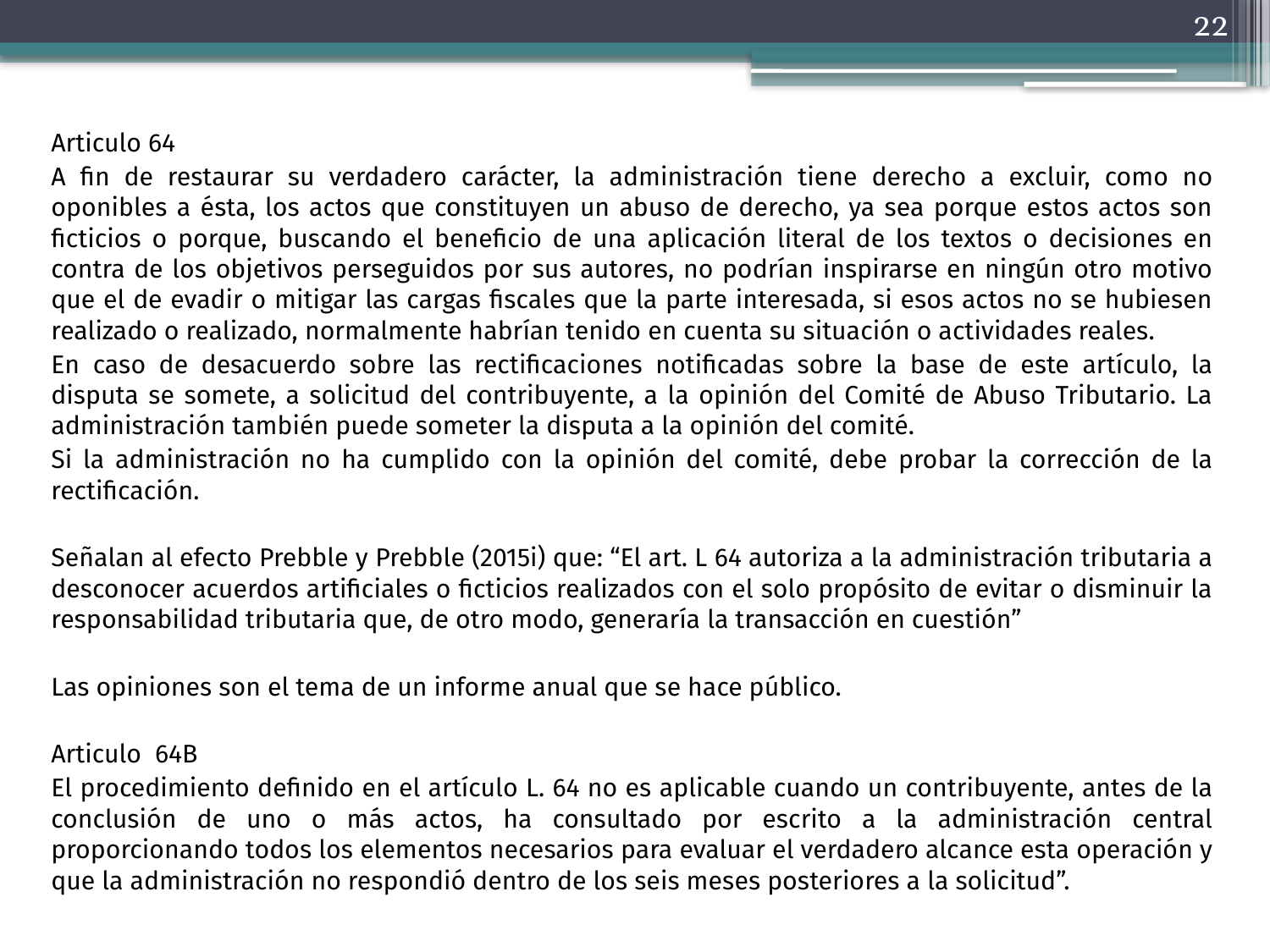

22

Articulo 64
A fin de restaurar su verdadero carácter, la administración tiene derecho a excluir, como no oponibles a ésta, los actos que constituyen un abuso de derecho, ya sea porque estos actos son ficticios o porque, buscando el beneficio de una aplicación literal de los textos o decisiones en contra de los objetivos perseguidos por sus autores, no podrían inspirarse en ningún otro motivo que el de evadir o mitigar las cargas fiscales que la parte interesada, si esos actos no se hubiesen realizado o realizado, normalmente habrían tenido en cuenta su situación o actividades reales.
En caso de desacuerdo sobre las rectificaciones notificadas sobre la base de este artículo, la disputa se somete, a solicitud del contribuyente, a la opinión del Comité de Abuso Tributario. La administración también puede someter la disputa a la opinión del comité.
Si la administración no ha cumplido con la opinión del comité, debe probar la corrección de la rectificación.

Señalan al efecto Prebble y Prebble (2015i) que: “El art. L 64 autoriza a la administración tributaria a desconocer acuerdos artificiales o ficticios realizados con el solo propósito de evitar o disminuir la responsabilidad tributaria que, de otro modo, generaría la transacción en cuestión”

Las opiniones son el tema de un informe anual que se hace público.

Articulo  64B
El procedimiento definido en el artículo L. 64 no es aplicable cuando un contribuyente, antes de la conclusión de uno o más actos, ha consultado por escrito a la administración central proporcionando todos los elementos necesarios para evaluar el verdadero alcance esta operación y que la administración no respondió dentro de los seis meses posteriores a la solicitud”.